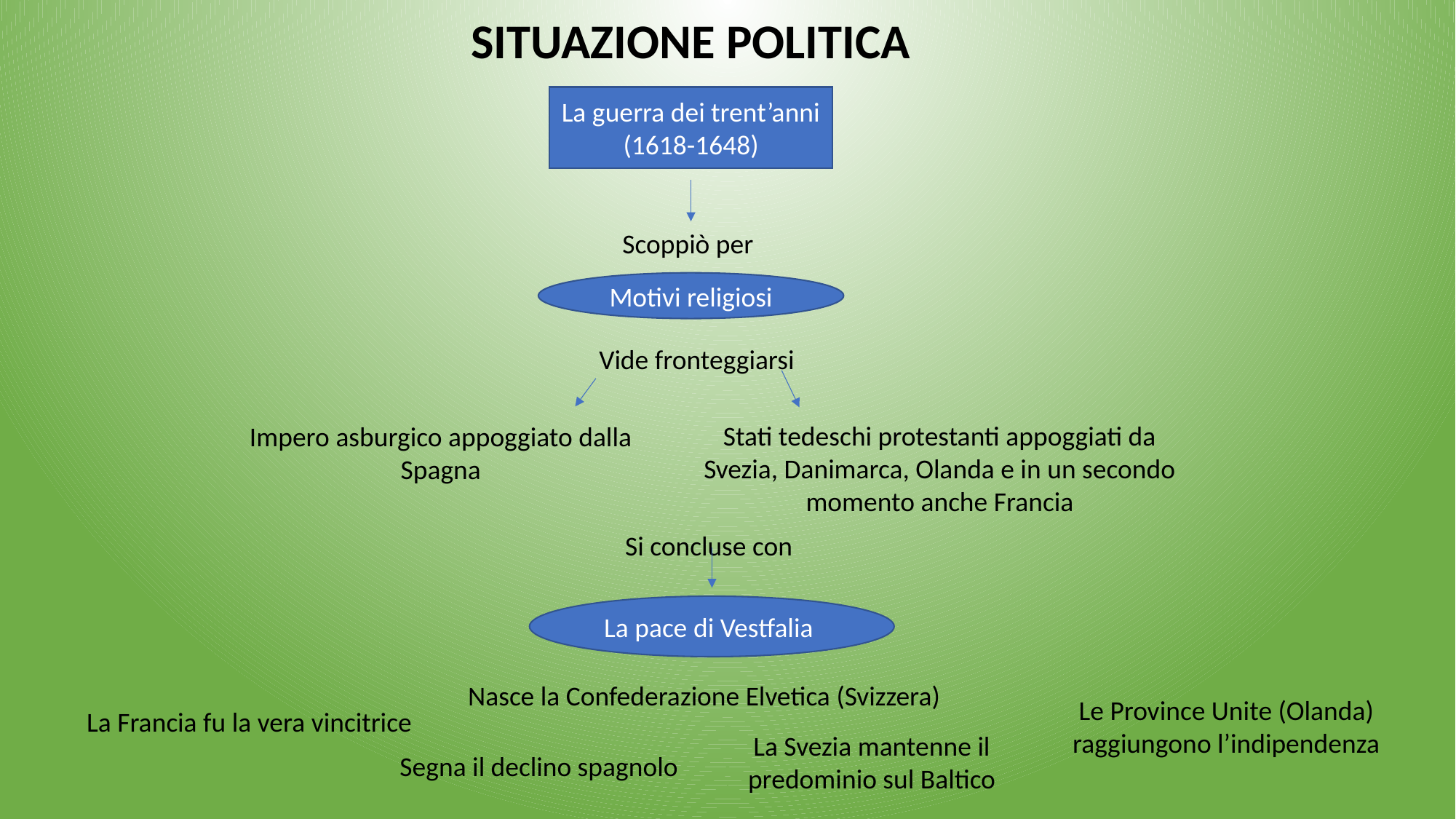

SITUAZIONE POLITICA
La guerra dei trent’anni (1618-1648)
Scoppiò per
Motivi religiosi
Vide fronteggiarsi
Stati tedeschi protestanti appoggiati da Svezia, Danimarca, Olanda e in un secondo momento anche Francia
Impero asburgico appoggiato dalla Spagna
Si concluse con
La pace di Vestfalia
Nasce la Confederazione Elvetica (Svizzera)
Le Province Unite (Olanda) raggiungono l’indipendenza
La Francia fu la vera vincitrice
La Svezia mantenne il predominio sul Baltico
Segna il declino spagnolo